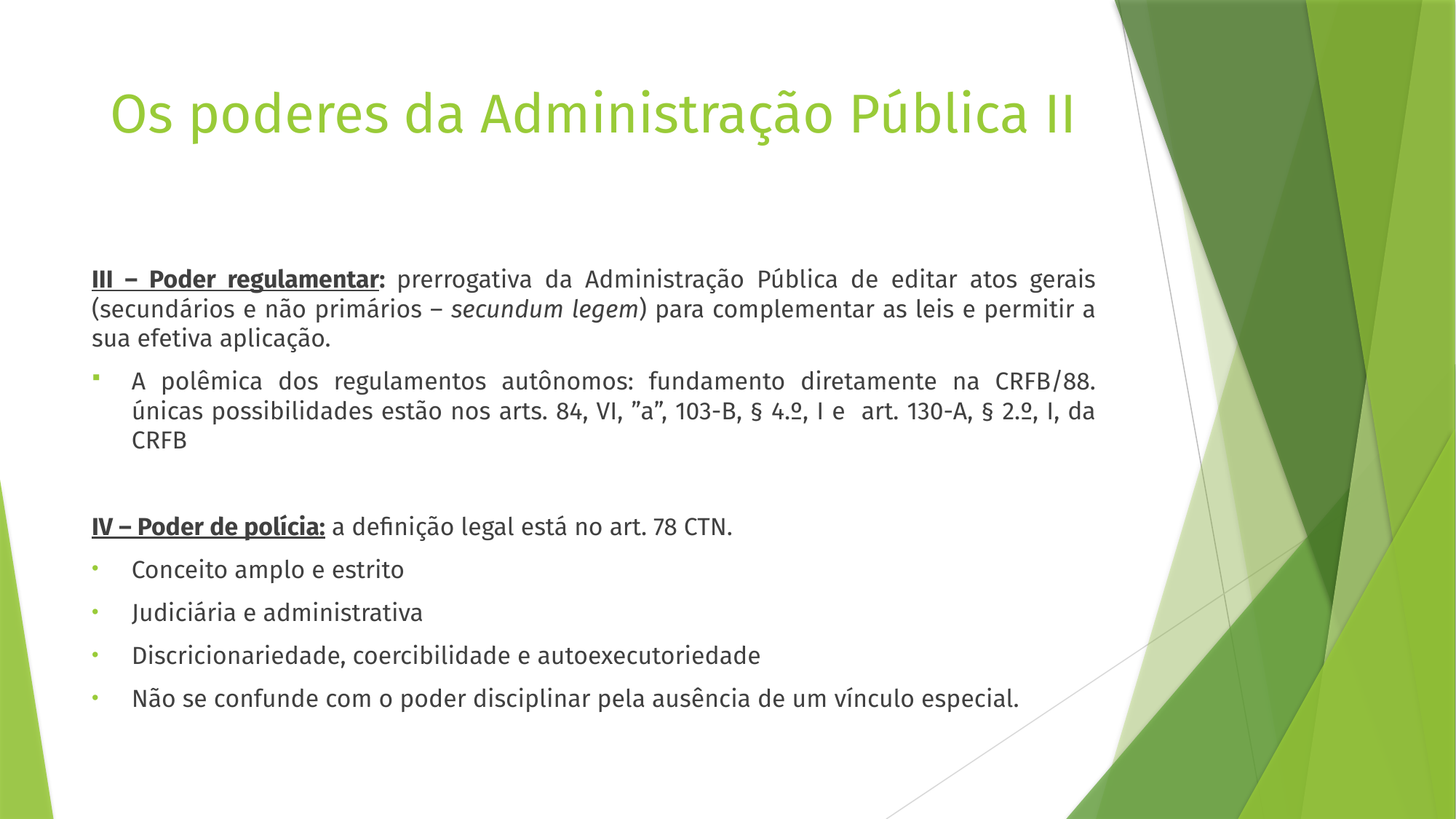

# Os poderes da Administração Pública II
III – Poder regulamentar: prerrogativa da Administração Pública de editar atos gerais (secundários e não primários – secundum legem) para complementar as leis e permitir a sua efetiva aplicação.
A polêmica dos regulamentos autônomos: fundamento diretamente na CRFB/88. únicas possibilidades estão nos arts. 84, VI, ”a”, 103-B, § 4.º, I e  art. 130-A, § 2.º, I, da CRFB

IV – Poder de polícia: a definição legal está no art. 78 CTN.
Conceito amplo e estrito
Judiciária e administrativa
Discricionariedade, coercibilidade e autoexecutoriedade
Não se confunde com o poder disciplinar pela ausência de um vínculo especial.